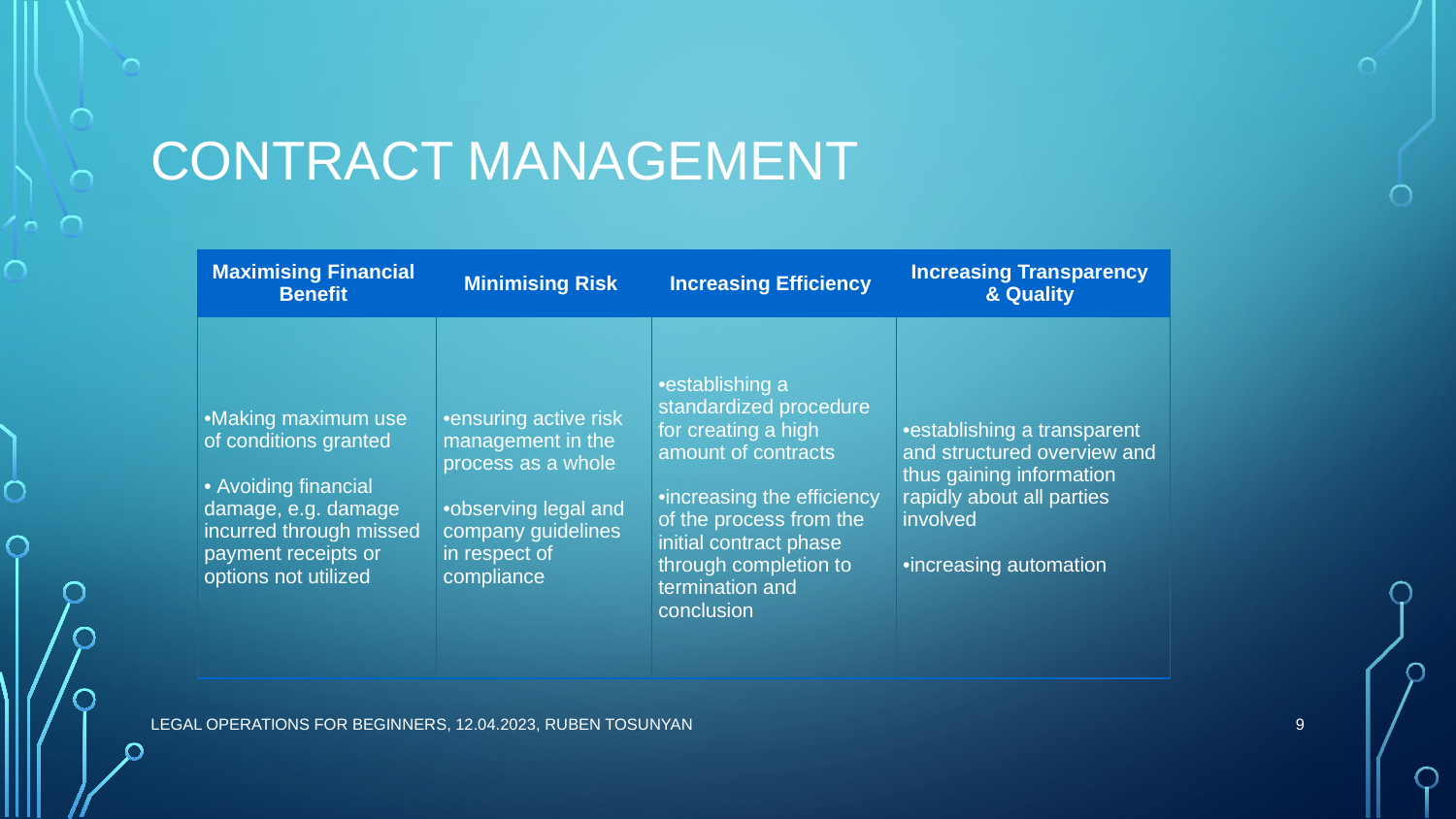

# Contract Management
| Maximising Financial Benefit | Minimising Risk | Increasing Efficiency | Increasing Transparency & Quality |
| --- | --- | --- | --- |
| Making maximum use of conditions granted Avoiding financial damage, e.g. damage incurred through missed payment receipts or options not utilized | ensuring active risk management in the process as a whole observing legal and company guidelines in respect of compliance | establishing a standardized procedure for creating a high amount of contracts increasing the efficiency of the process from the initial contract phase through completion to termination and conclusion | establishing a transparent and structured overview and thus gaining information rapidly about all parties involved increasing automation |
9
Legal Operations for beginners, 12.04.2023, Ruben Tosunyan